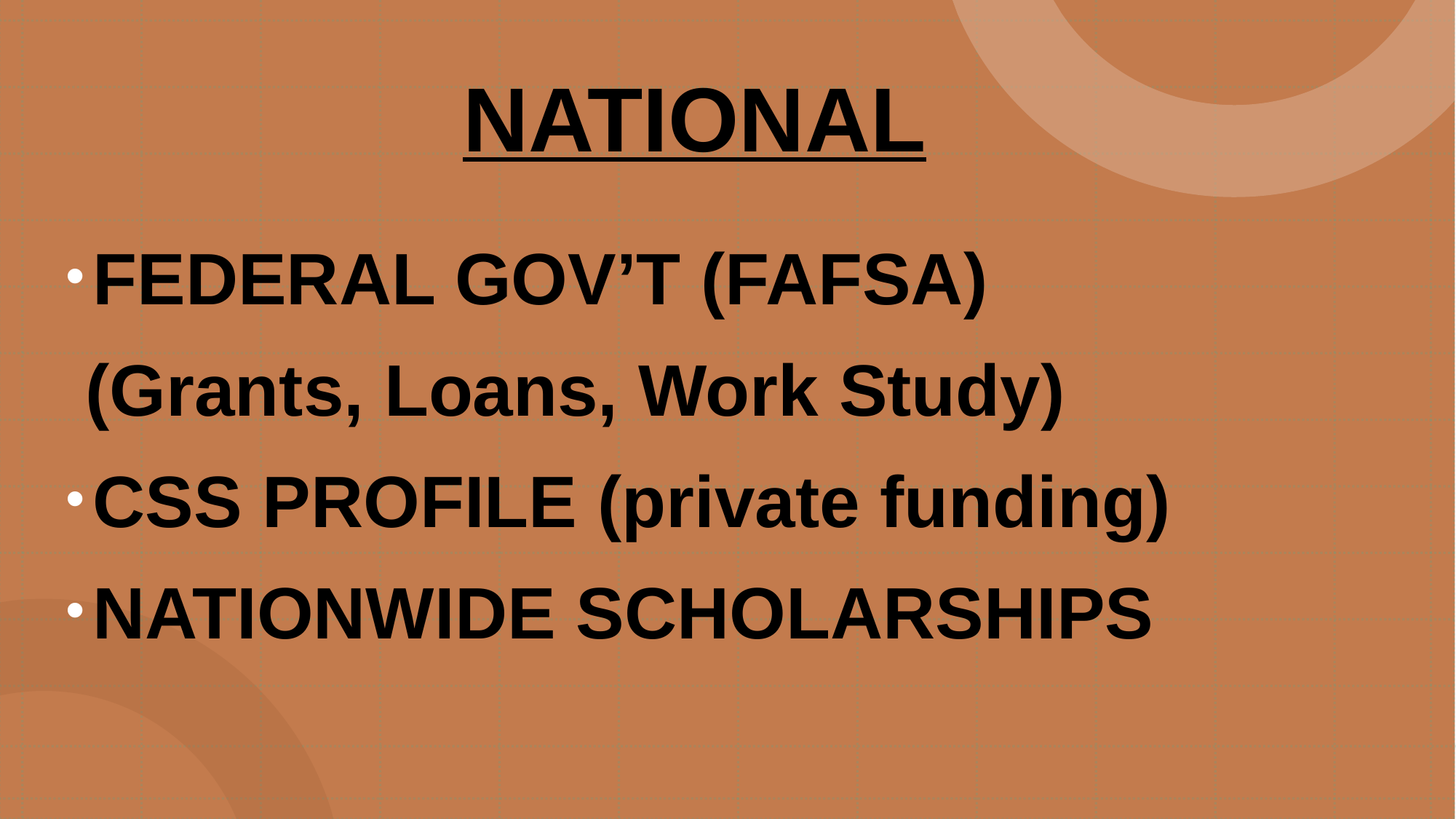

# NATIONAL
FEDERAL GOV’T (FAFSA)
 (Grants, Loans, Work Study)
CSS PROFILE (private funding)
NATIONWIDE SCHOLARSHIPS